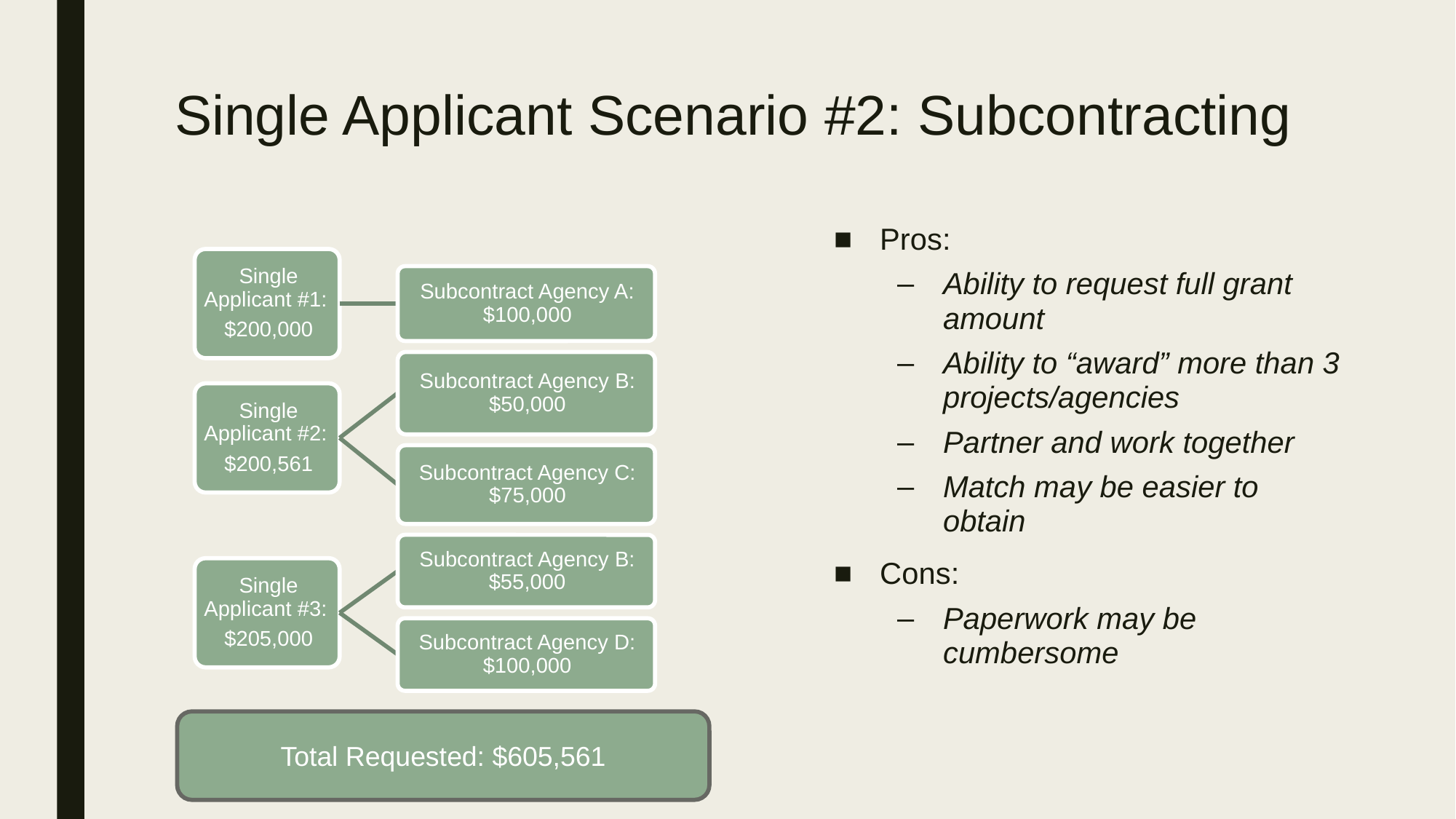

# Single Applicant Scenario #2: Subcontracting
Pros:
Ability to request full grant amount
Ability to “award” more than 3 projects/agencies
Partner and work together
Match may be easier to obtain
Cons:
Paperwork may be cumbersome
Single Applicant #1:
$200,000

Subcontract Agency A: $100,000
Single Applicant #2:
$200,561

Subcontract Agency B: $50,000

Subcontract Agency C: $75,000
Single Applicant #3:
$205,000

Subcontract Agency B: $55,000

Subcontract Agency D: $100,000
Total Requested: $605,561